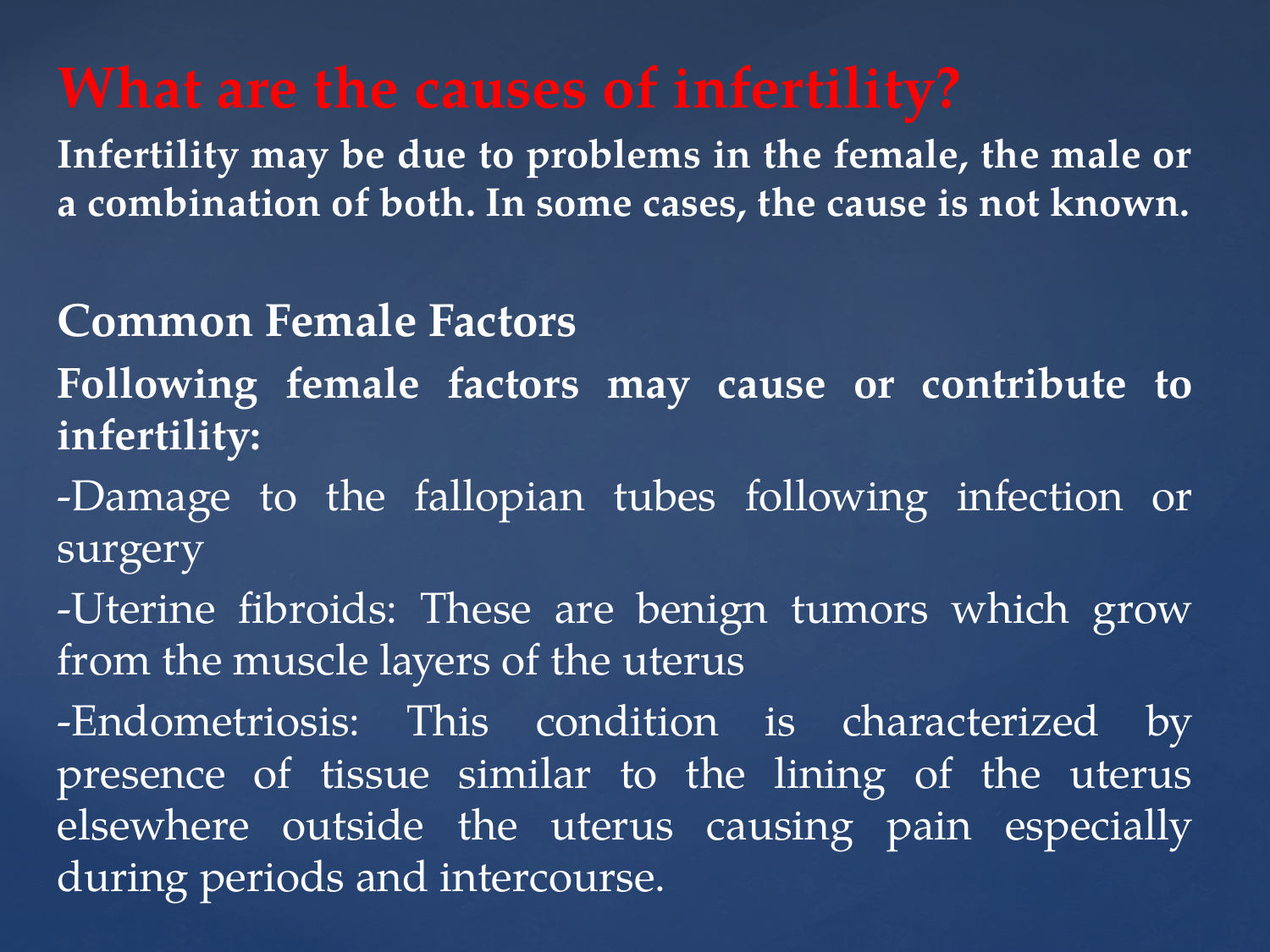

What are the causes of infertility?
Infertility may be due to problems in the female, the male or a combination of both. In some cases, the cause is not known.

Common Female Factors
Following female factors may cause or contribute to infertility:
-Damage to the fallopian tubes following infection or surgery
-Uterine fibroids: These are benign tumors which grow from the muscle layers of the uterus
-Endometriosis: This condition is characterized by presence of tissue similar to the lining of the uterus elsewhere outside the uterus causing pain especially during periods and intercourse.

#